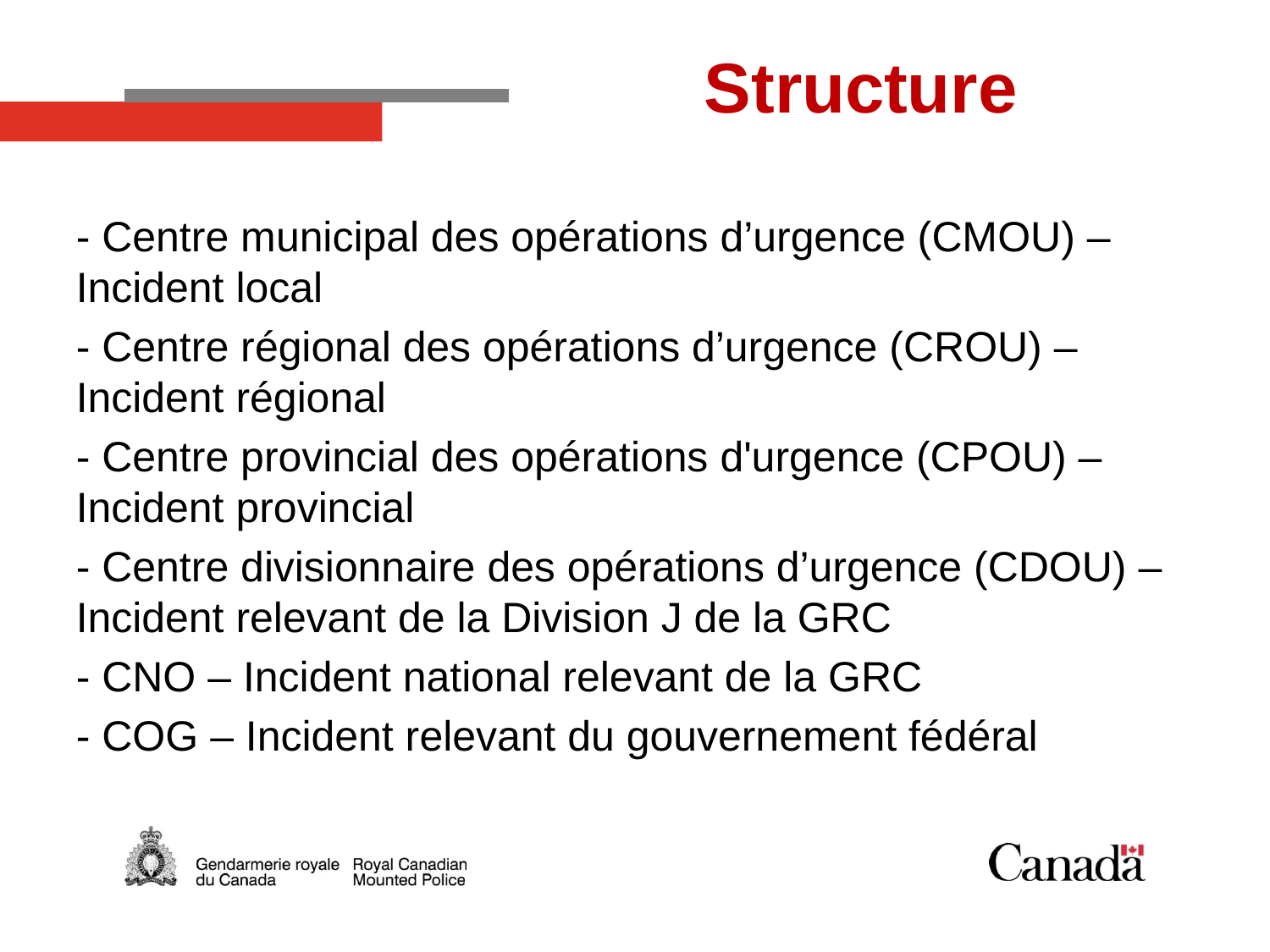

# Structure
- Centre municipal des opérations d’urgence (CMOU) – Incident local
- Centre régional des opérations d’urgence (CROU) – Incident régional
- Centre provincial des opérations d'urgence (CPOU) – Incident provincial
- Centre divisionnaire des opérations d’urgence (CDOU) – Incident relevant de la Division J de la GRC
- CNO – Incident national relevant de la GRC
- COG – Incident relevant du gouvernement fédéral